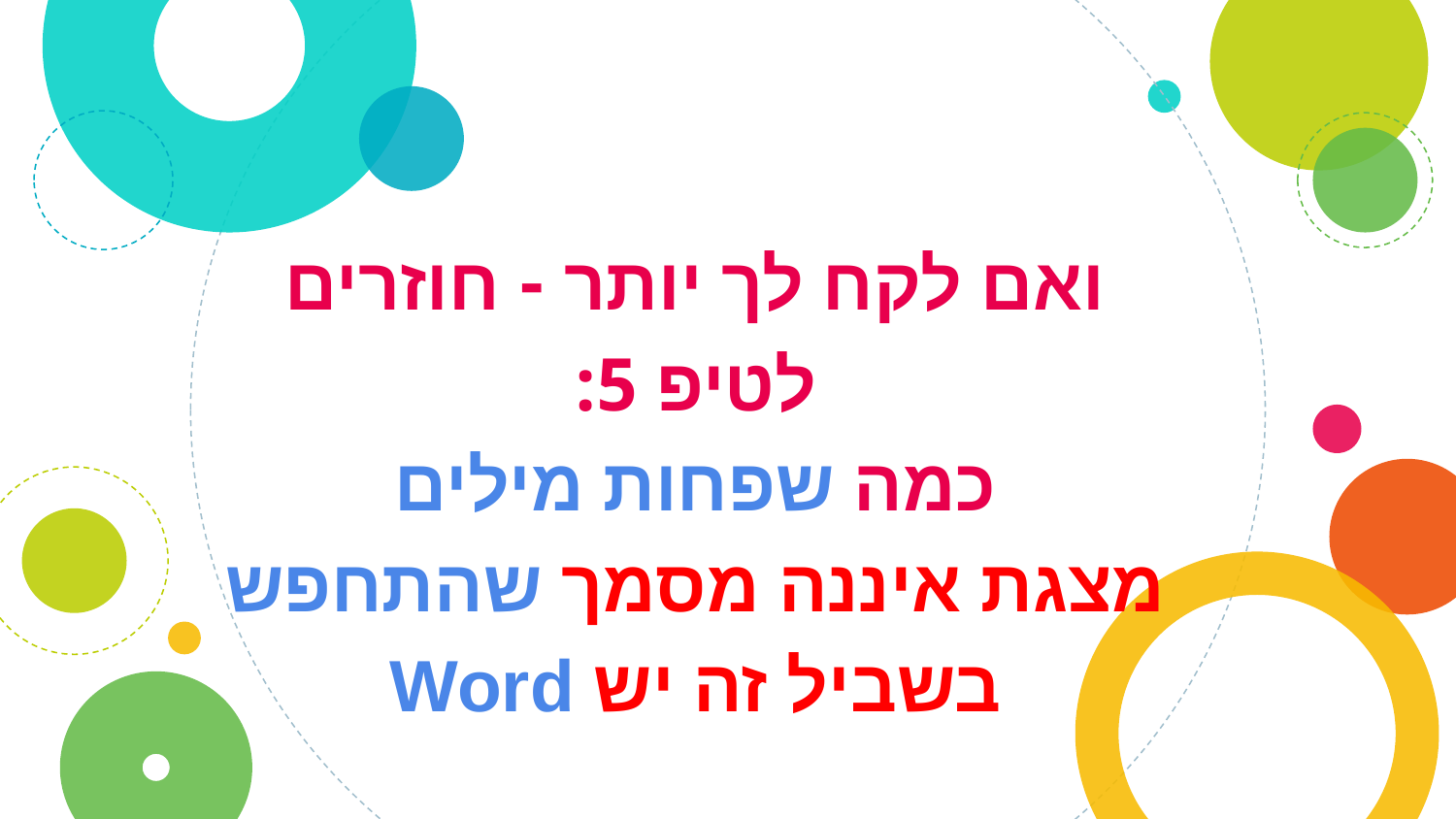

ואם לקח לך יותר - חוזרים לטיפ 5:
כמה שפחות מילים
מצגת איננה מסמך שהתחפש
בשביל זה יש Word